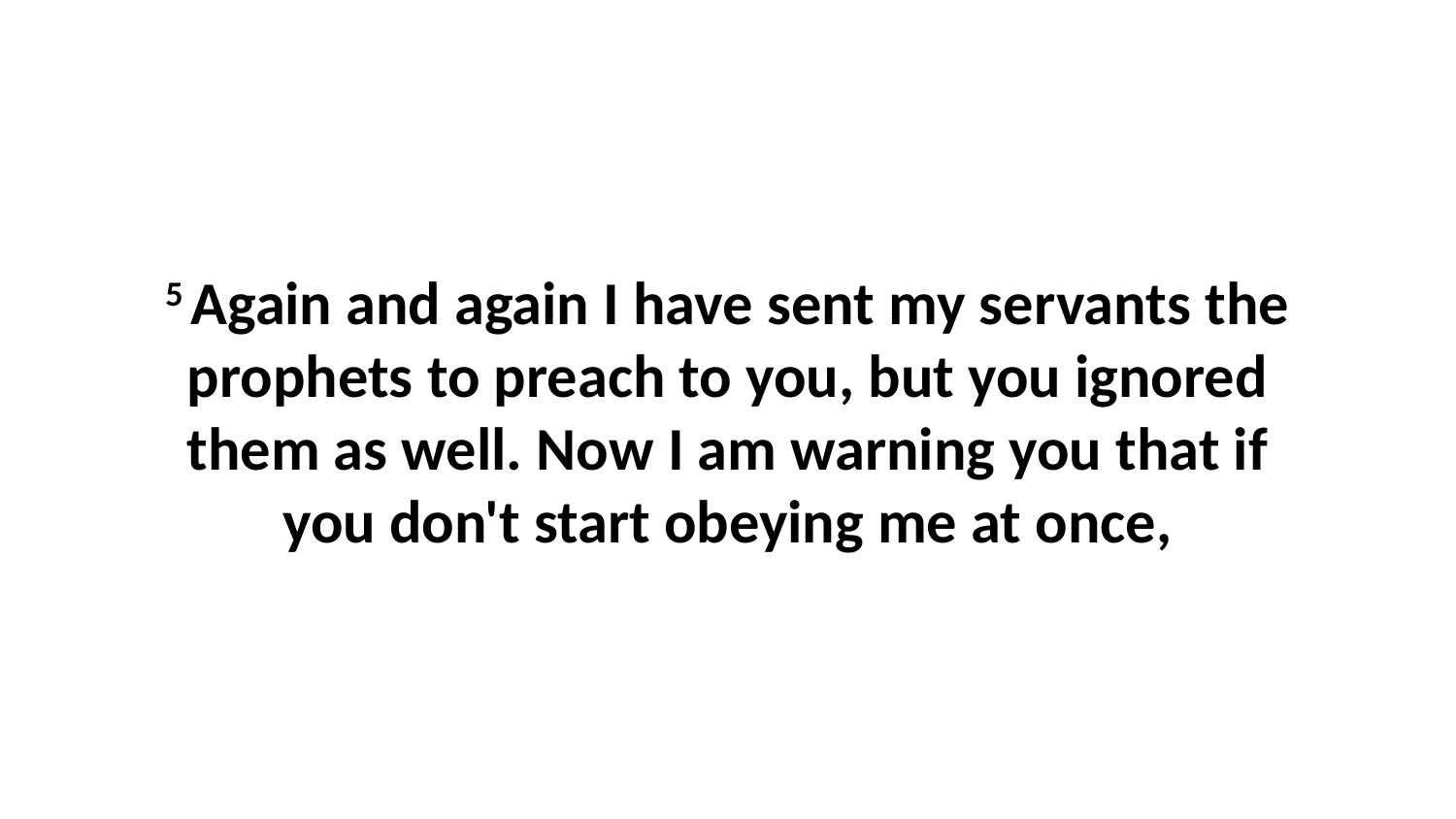

5 Again and again I have sent my servants the prophets to preach to you, but you ignored them as well. Now I am warning you that if you don't start obeying me at once,